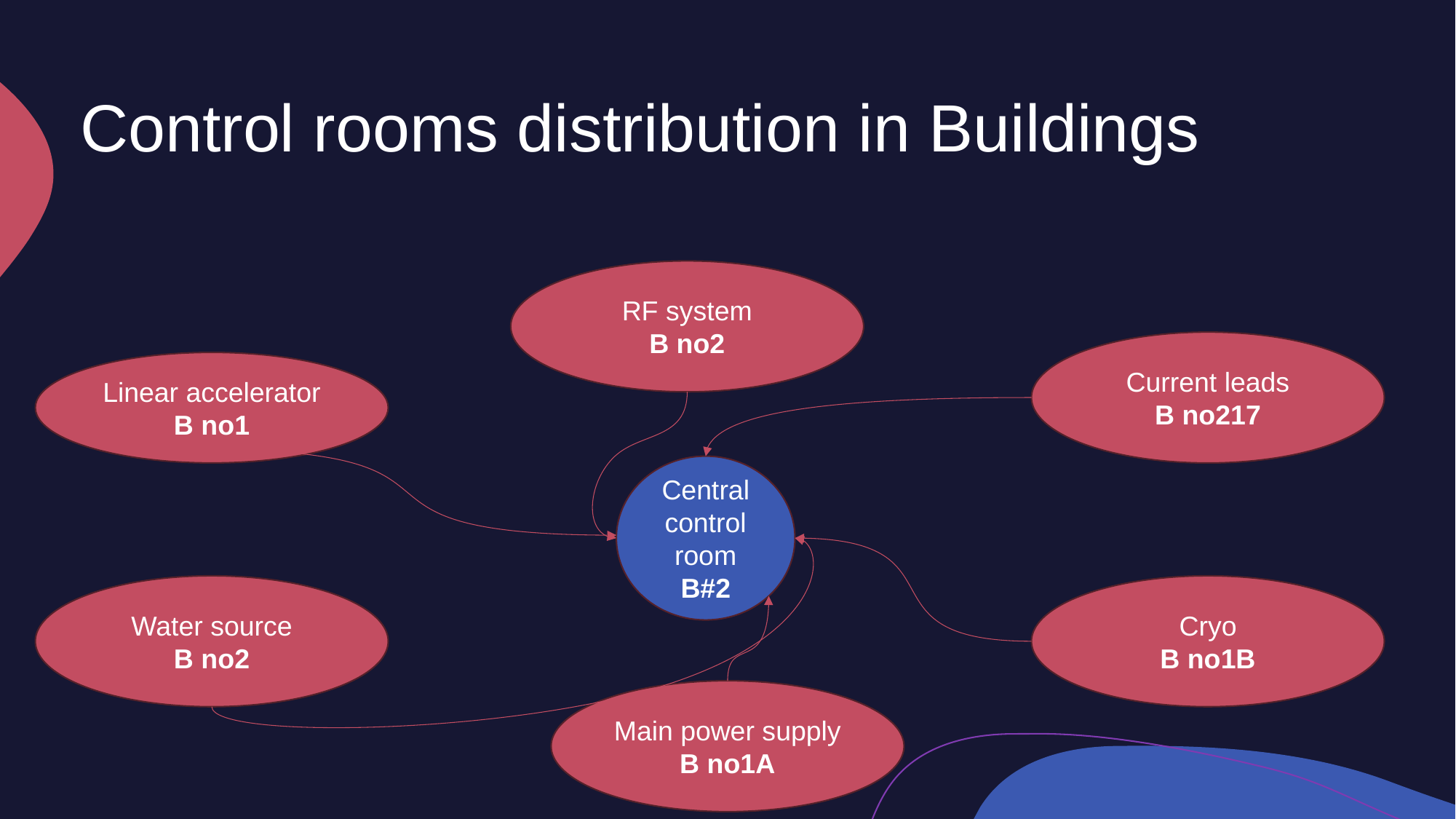

# Control rooms distribution in Buildings
RF system
B no2
Current leads
B no217
Linear accelerator
B no1
Central control room
B#2
Water source
B no2
Cryo
B no1B
Main power supply
B no1A